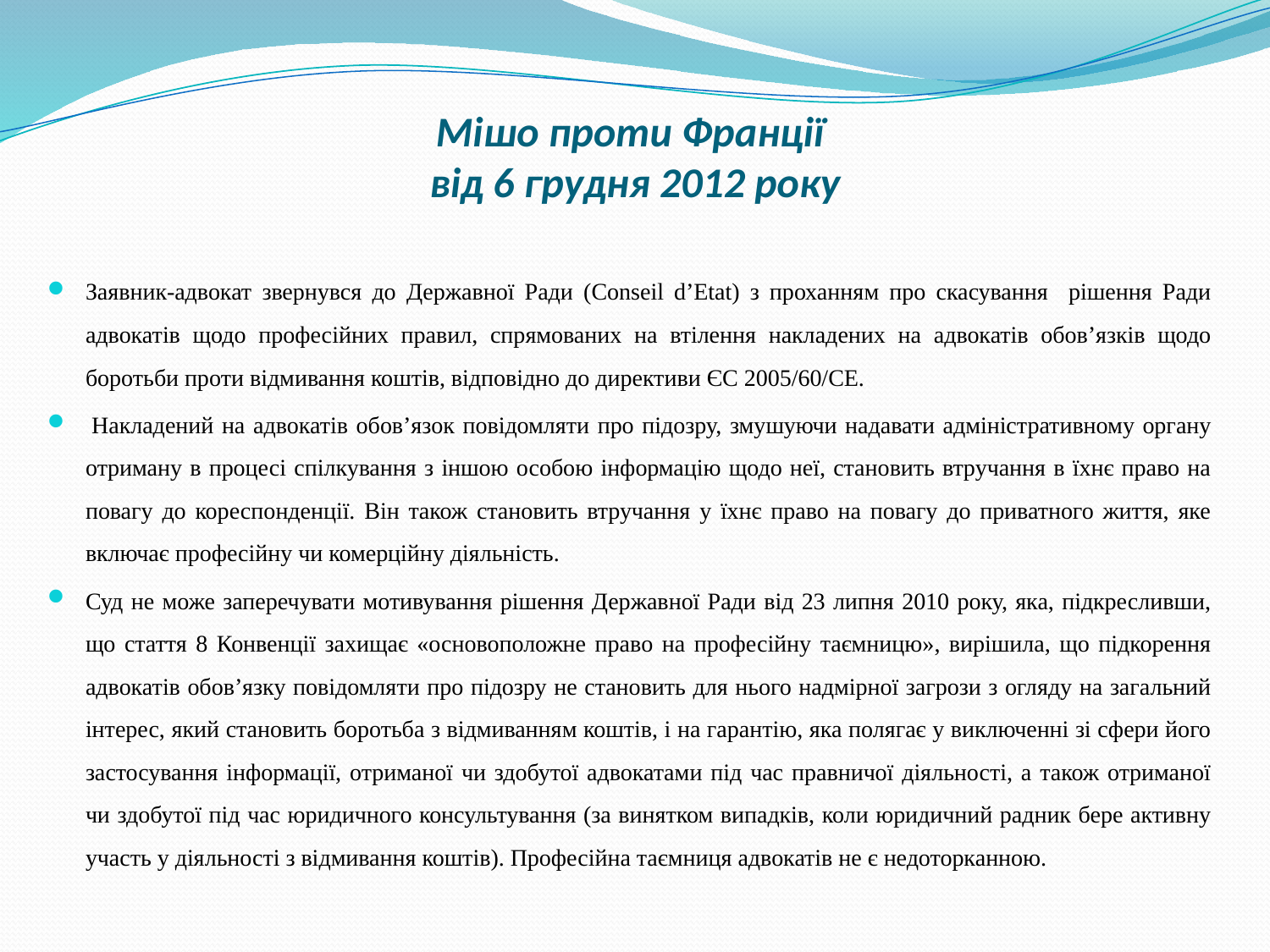

# Мішо проти Франції від 6 грудня 2012 року
Заявник-адвокат звернувся до Державної Ради (Conseil d’Etat) з проханням про скасування  рішення Ради адвокатів щодо професійних правил, спрямованих на втілення накладених на адвокатів обов’язків щодо боротьби проти відмивання коштів, відповідно до директиви ЄС 2005/60/CE.
 Накладений на адвокатів обов’язок повідомляти про підозру, змушуючи надавати адміністративному органу отриману в процесі спілкування з іншою особою інформацію щодо неї, становить втручання в їхнє право на повагу до кореспонденції. Він також становить втручання у їхнє право на повагу до приватного життя, яке включає професійну чи комерційну діяльність.
Суд не може заперечувати мотивування рішення Державної Ради від 23 липня 2010 року, яка, підкресливши, що стаття 8 Конвенції захищає «основоположне право на професійну таємницю», вирішила, що підкорення адвокатів обов’язку повідомляти про підозру не становить для нього надмірної загрози з огляду на загальний інтерес, який становить боротьба з відмиванням коштів, і на гарантію, яка полягає у виключенні зі сфери його застосування інформації, отриманої чи здобутої адвокатами під час правничої діяльності, а також отриманої чи здобутої під час юридичного консультування (за винятком випадків, коли юридичний радник бере активну участь у діяльності з відмивання коштів). Професійна таємниця адвокатів не є недоторканною.